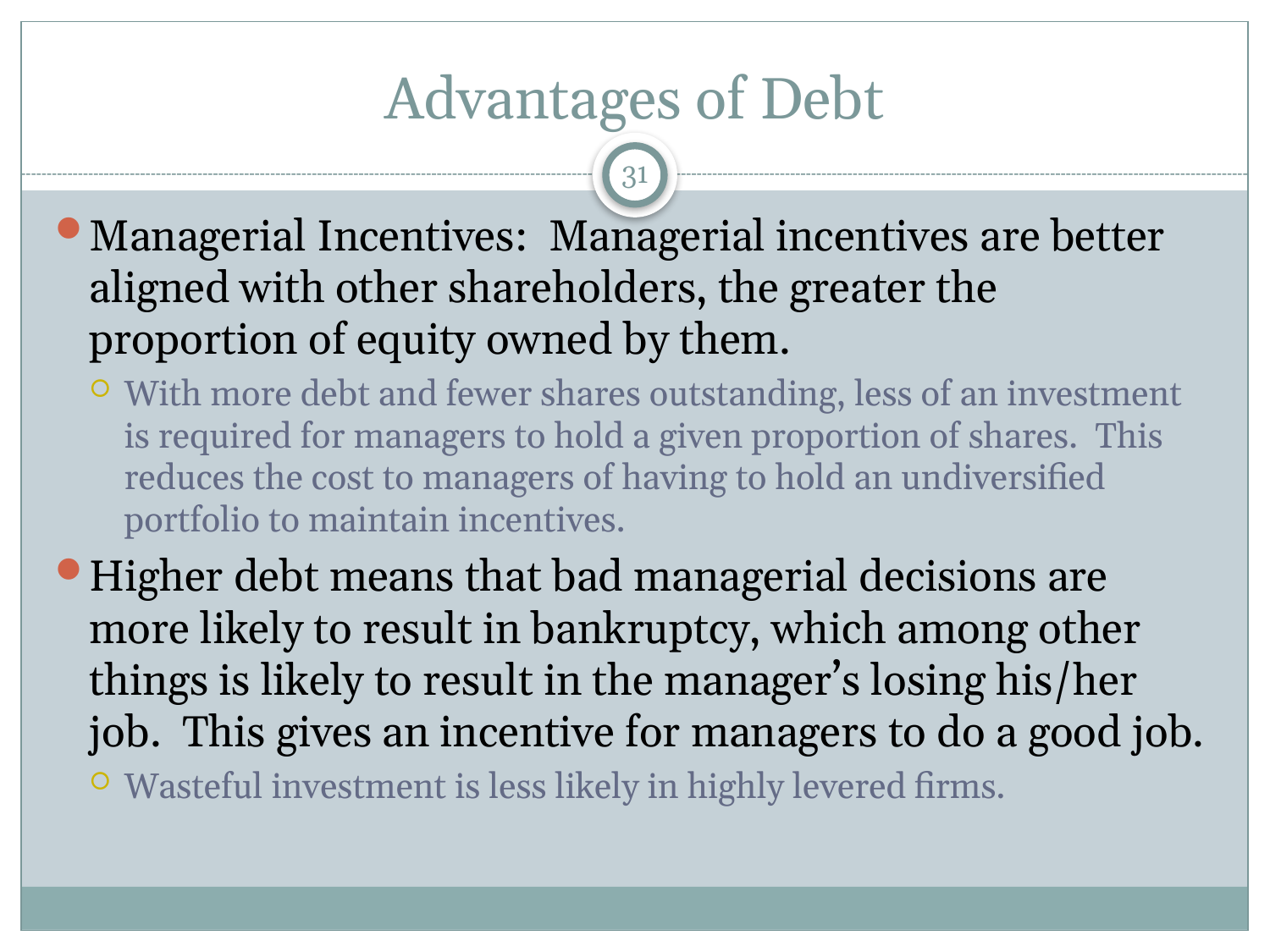

# Advantages of Debt
31
Managerial Incentives:  Managerial incentives are better aligned with other shareholders, the greater the proportion of equity owned by them.
With more debt and fewer shares outstanding, less of an investment is required for managers to hold a given proportion of shares.  This reduces the cost to managers of having to hold an undiversified portfolio to maintain incentives.
Higher debt means that bad managerial decisions are more likely to result in bankruptcy, which among other things is likely to result in the manager’s losing his/her job.  This gives an incentive for managers to do a good job.
Wasteful investment is less likely in highly levered firms.